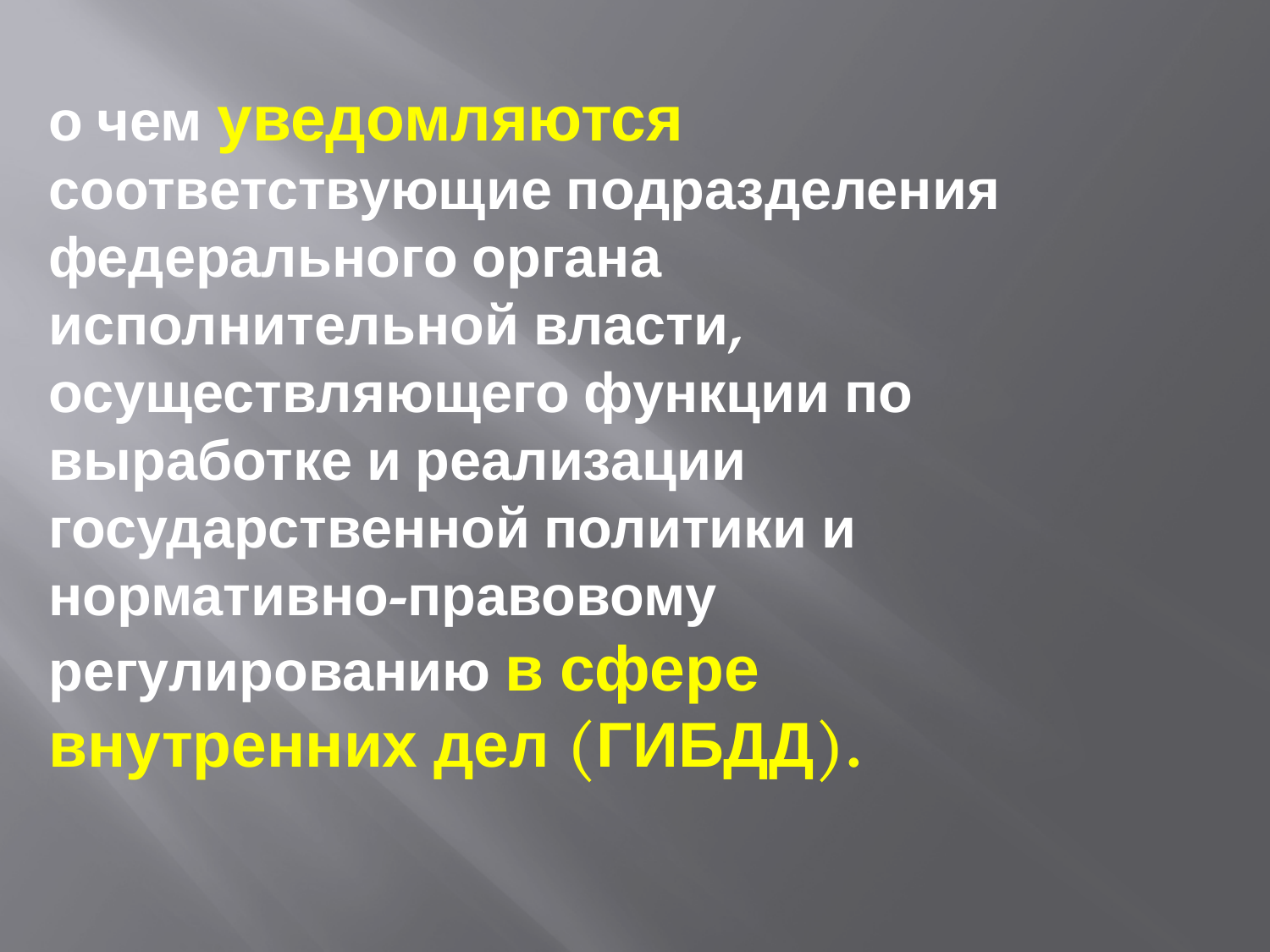

о чем уведомляются соответствующие подразделения федерального органа исполнительной власти, осуществляющего функции по выработке и реализации государственной политики и нормативно-правовому регулированию в сфере внутренних дел (ГИБДД).